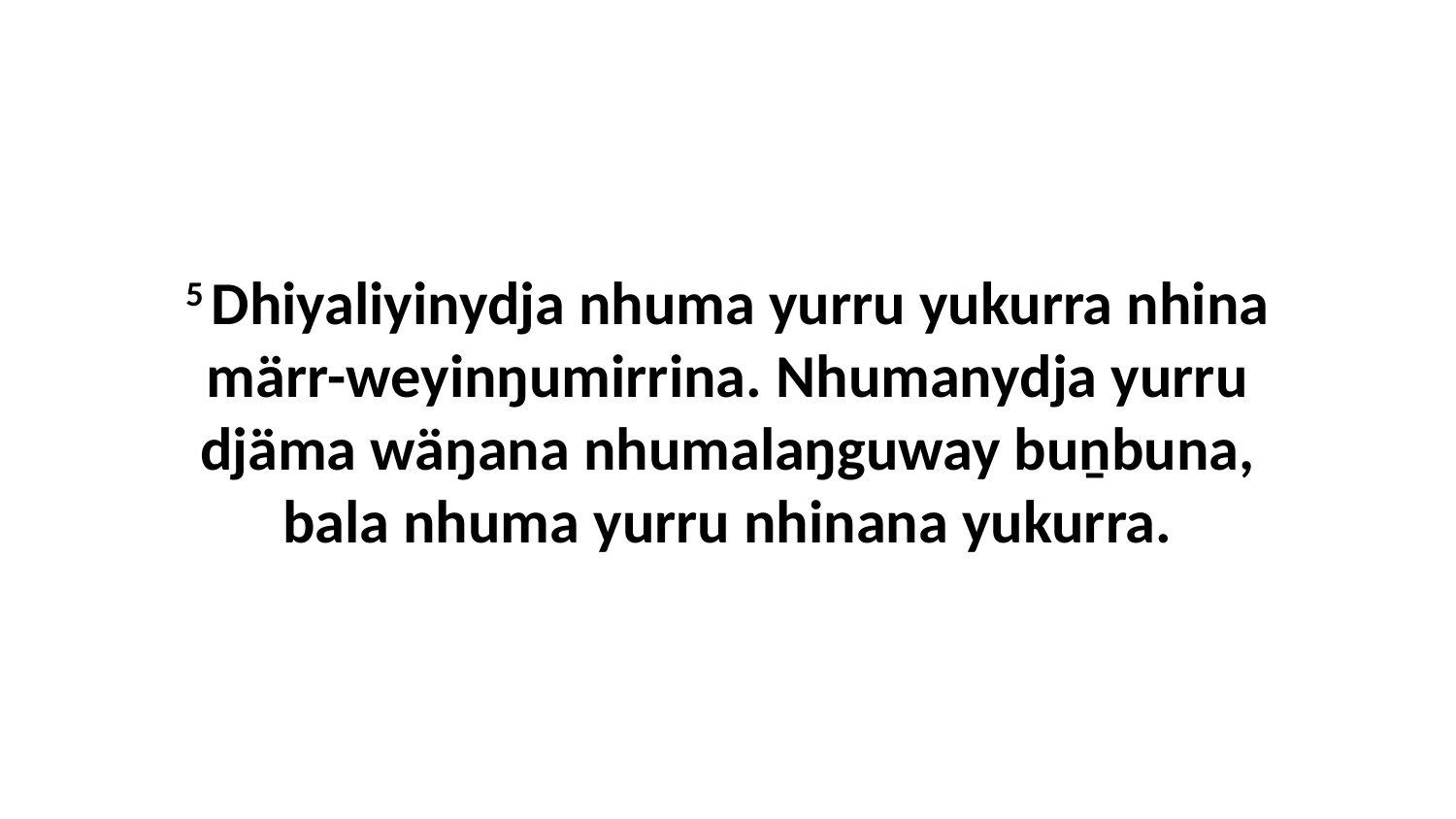

5 Dhiyaliyinydja nhuma yurru yukurra nhina märr-weyinŋumirrina. Nhumanydja yurru djäma wäŋana nhumalaŋguway buṉbuna, bala nhuma yurru nhinana yukurra.